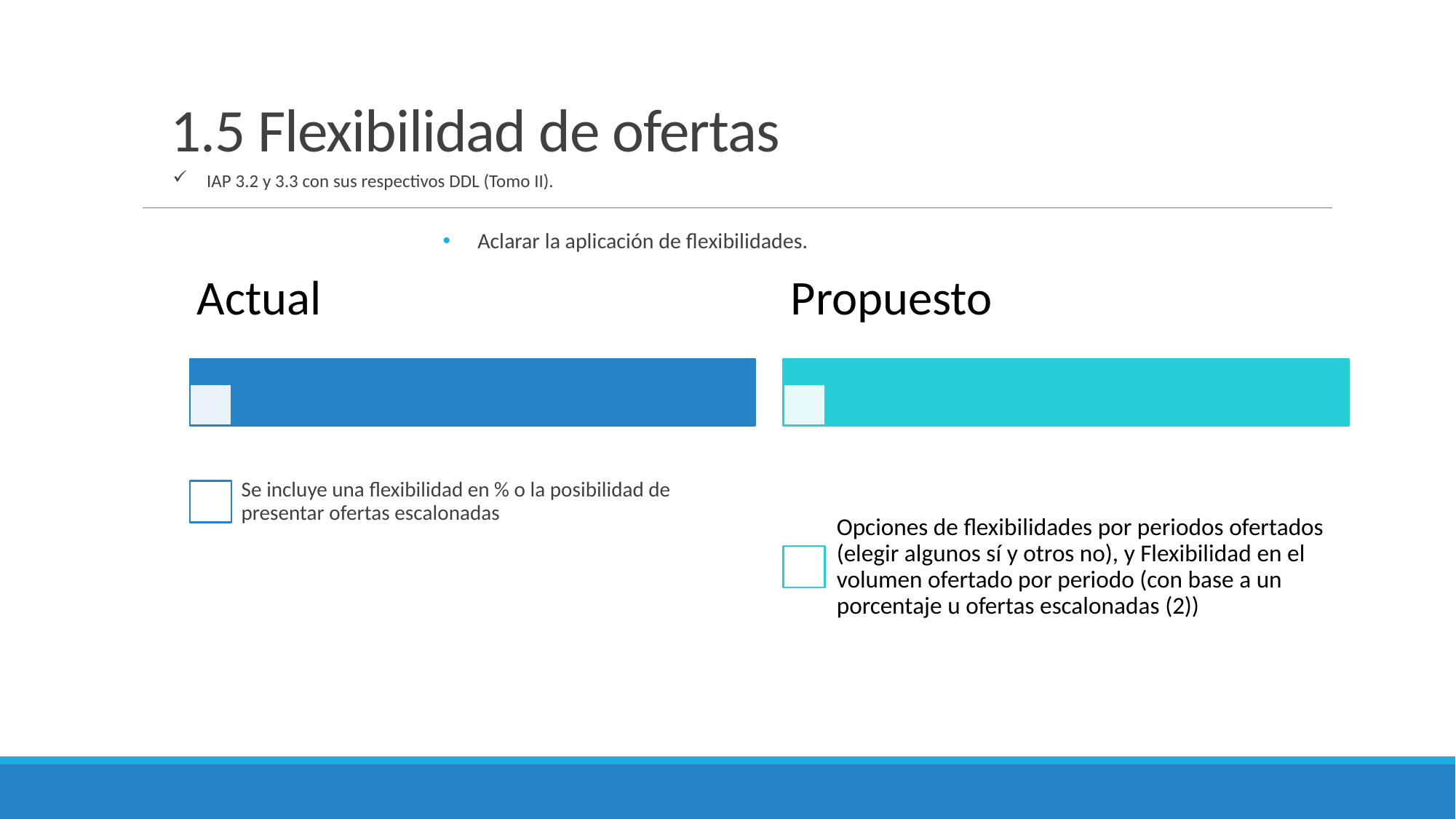

# 1.5 Flexibilidad de ofertas
IAP 3.2 y 3.3 con sus respectivos DDL (Tomo II).
Aclarar la aplicación de flexibilidades.
Actual
Se incluye una flexibilidad en % o la posibilidad de presentar ofertas escalonadas
Propuesto
Opciones de flexibilidades por periodos ofertados (elegir algunos sí y otros no), y Flexibilidad en el volumen ofertado por periodo (con base a un porcentaje u ofertas escalonadas (2))